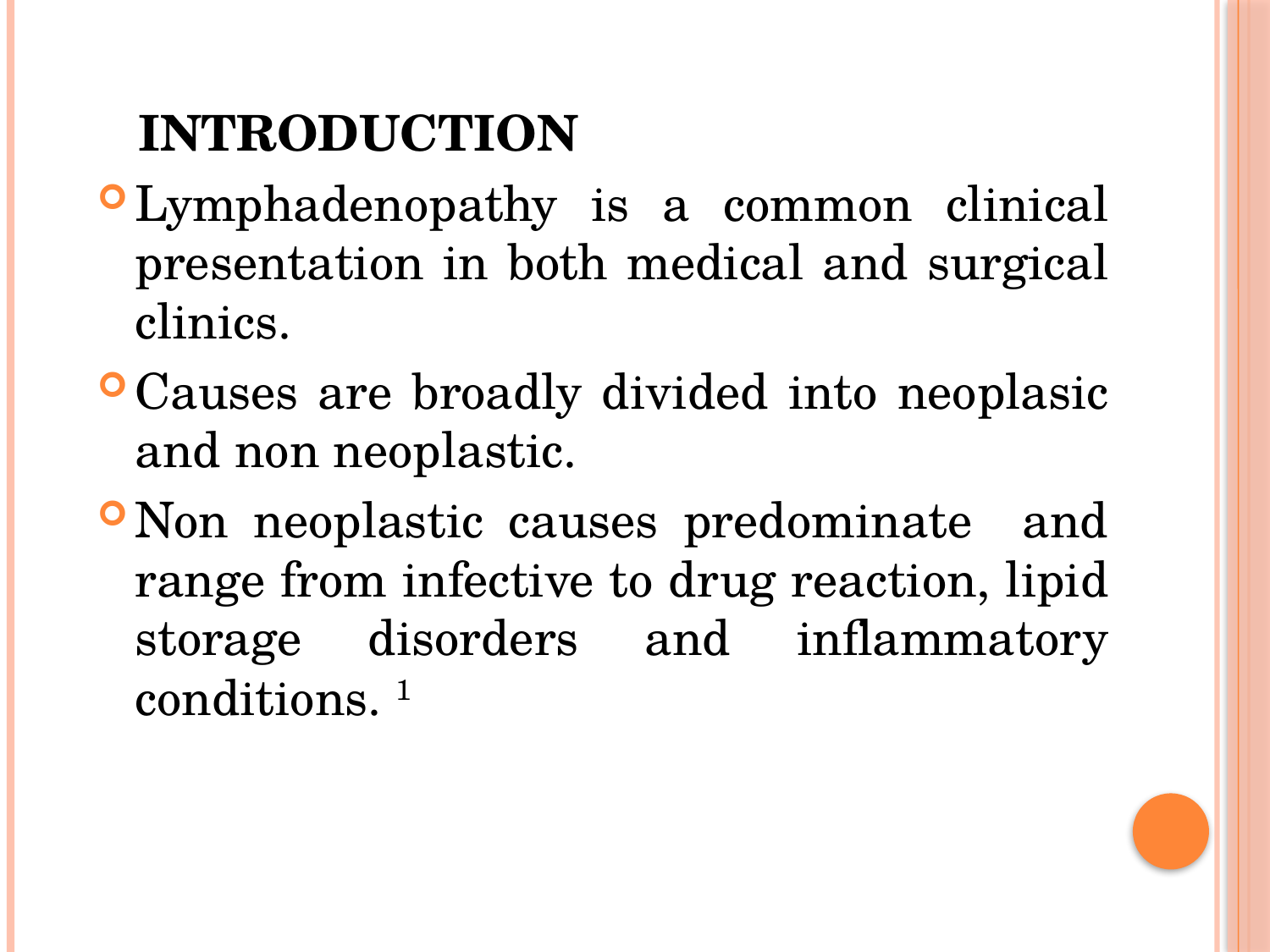

INTRODUCTION
Lymphadenopathy is a common clinical presentation in both medical and surgical clinics.
Causes are broadly divided into neoplasic and non neoplastic.
Non neoplastic causes predominate  and range from infective to drug reaction, lipid storage disorders and inflammatory conditions. 1